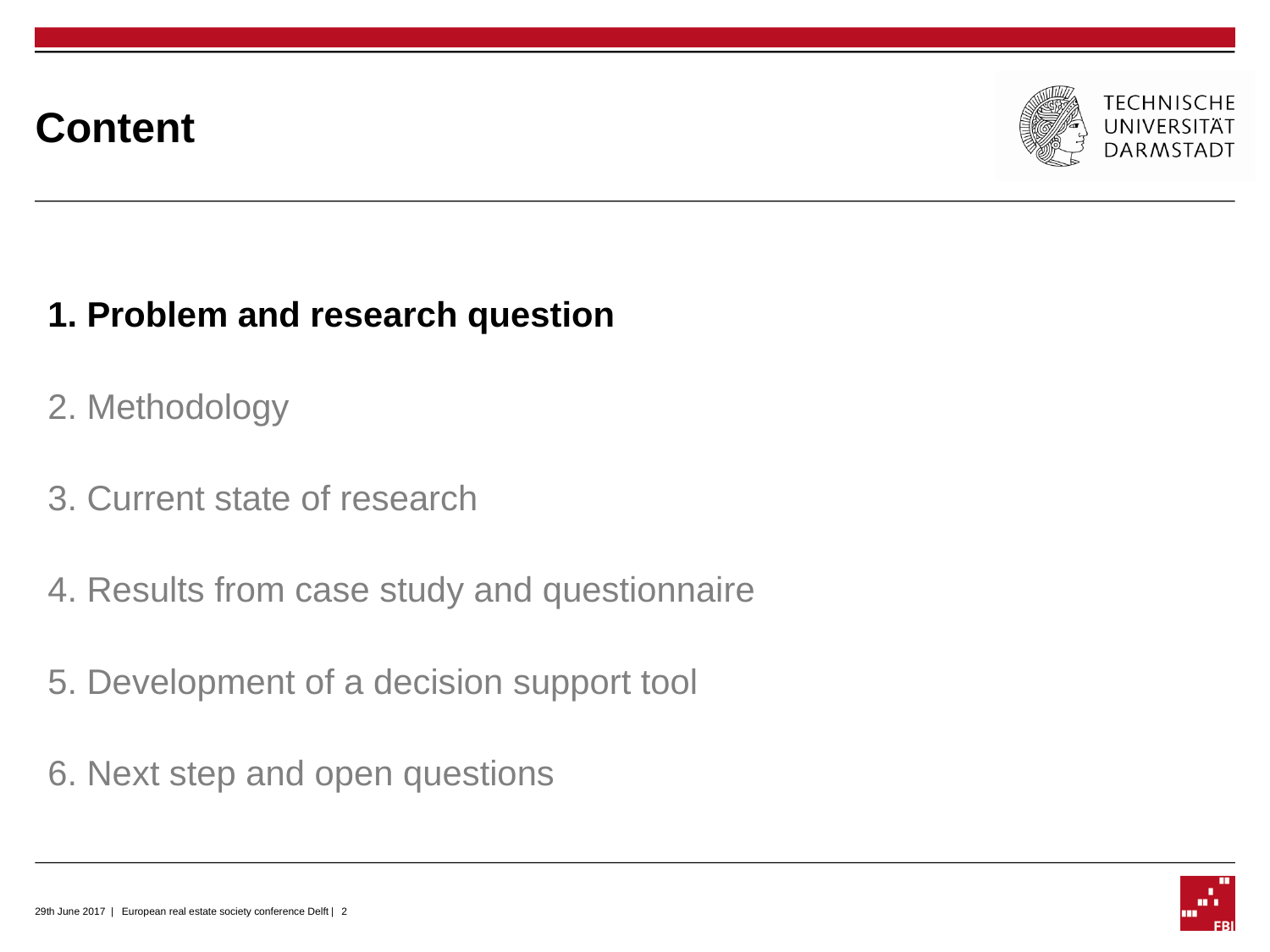

# Content
1. Problem and research question
2. Methodology
3. Current state of research
4. Results from case study and questionnaire
5. Development of a decision support tool
6. Next step and open questions